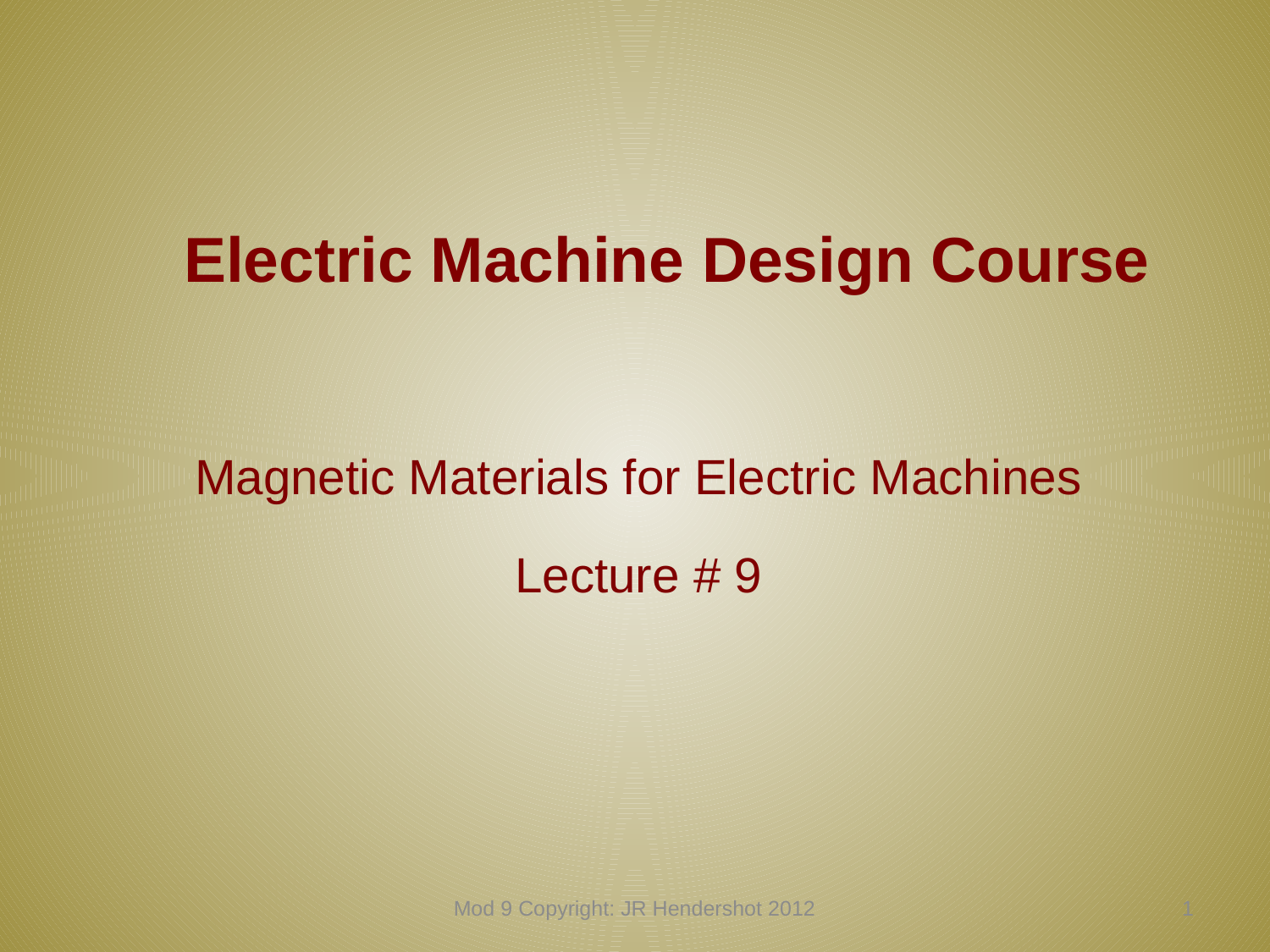

# Electric Machine Design Course
Magnetic Materials for Electric Machines
Lecture # 9

Mod 9 Copyright: JR Hendershot 2012
1